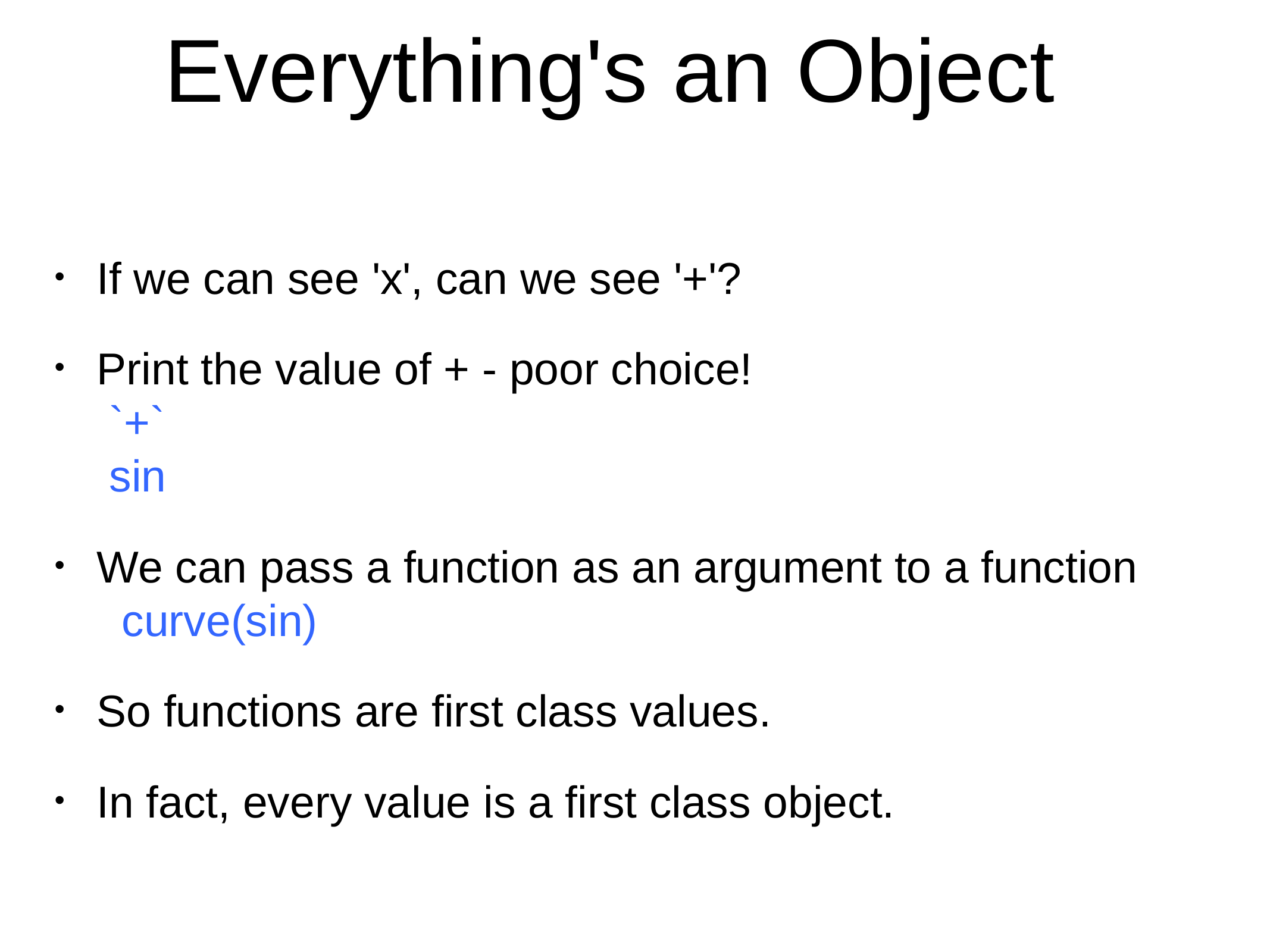

# Everything's an Object
If we can see 'x', can we see '+'?
Print the value of + - poor choice!
 `+`
 sin
We can pass a function as an argument to a function
  curve(sin)
So functions are first class values.
In fact, every value is a first class object.